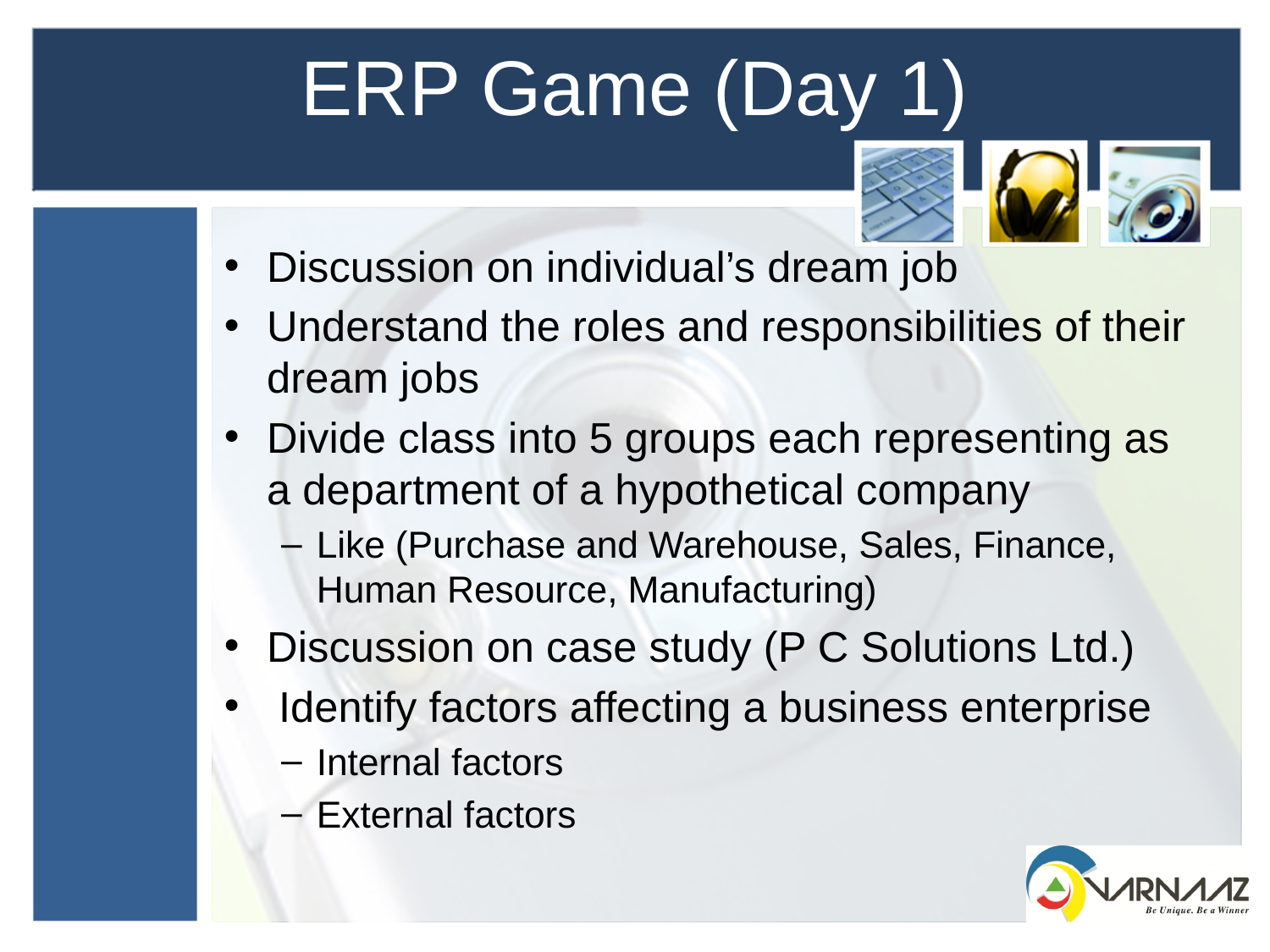

# ERP Game (Day 1)
Discussion on individual’s dream job
Understand the roles and responsibilities of their dream jobs
Divide class into 5 groups each representing as a department of a hypothetical company
Like (Purchase and Warehouse, Sales, Finance, Human Resource, Manufacturing)
Discussion on case study (P C Solutions Ltd.)
 Identify factors affecting a business enterprise
Internal factors
External factors